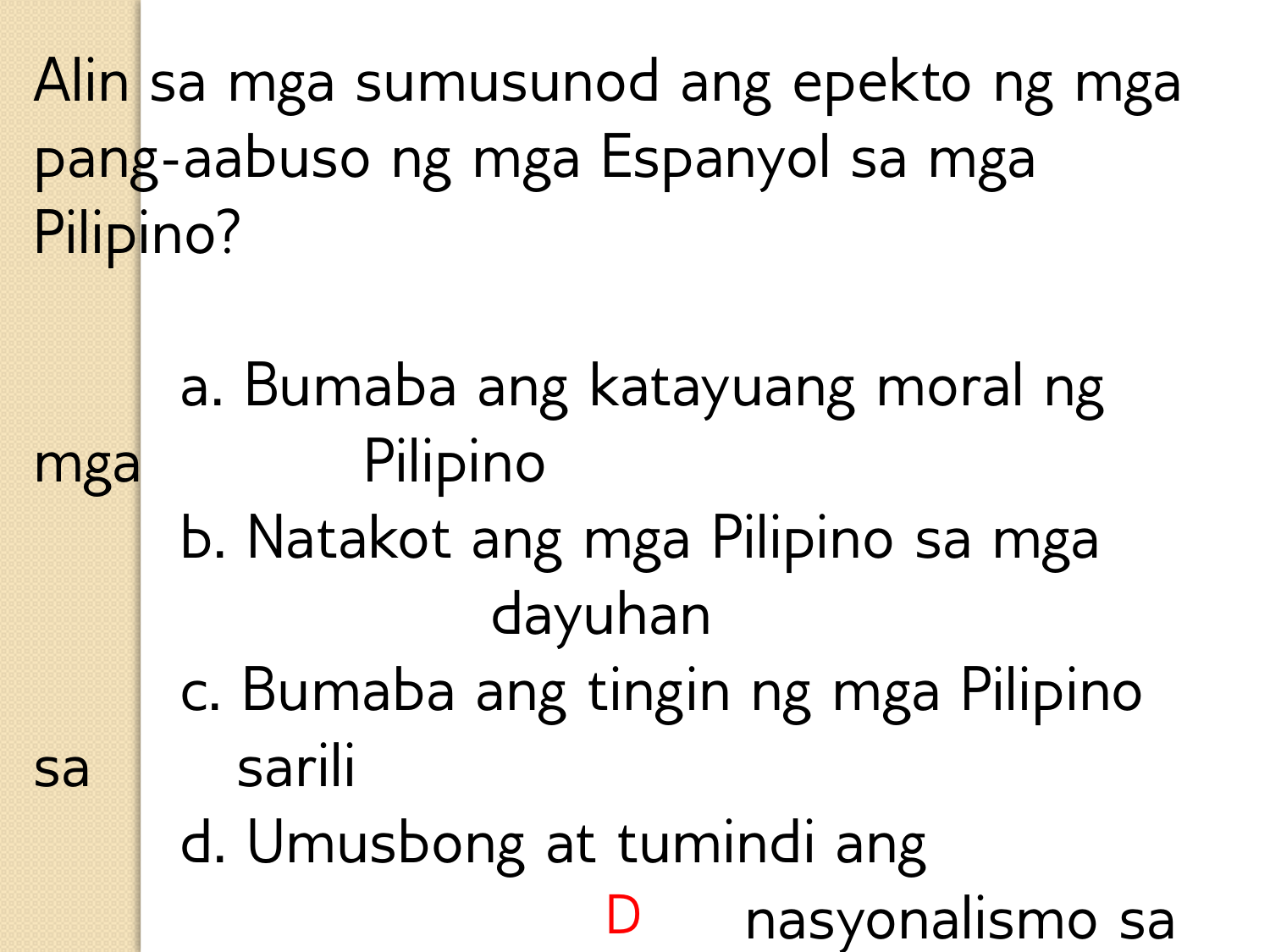

Alin sa mga sumusunod ang epekto ng mga pang-aabuso ng mga Espanyol sa mga Pilipino?

	 a. Bumaba ang katayuang moral ng mga     	    Pilipino
	 b. Natakot ang mga Pilipino sa mga                         	    dayuhan
	 c. Bumaba ang tingin ng mga Pilipino sa 	    sarili
	 d. Umusbong at tumindi ang 	  		                        	    nasyonalismo sa mga Pilipino

D